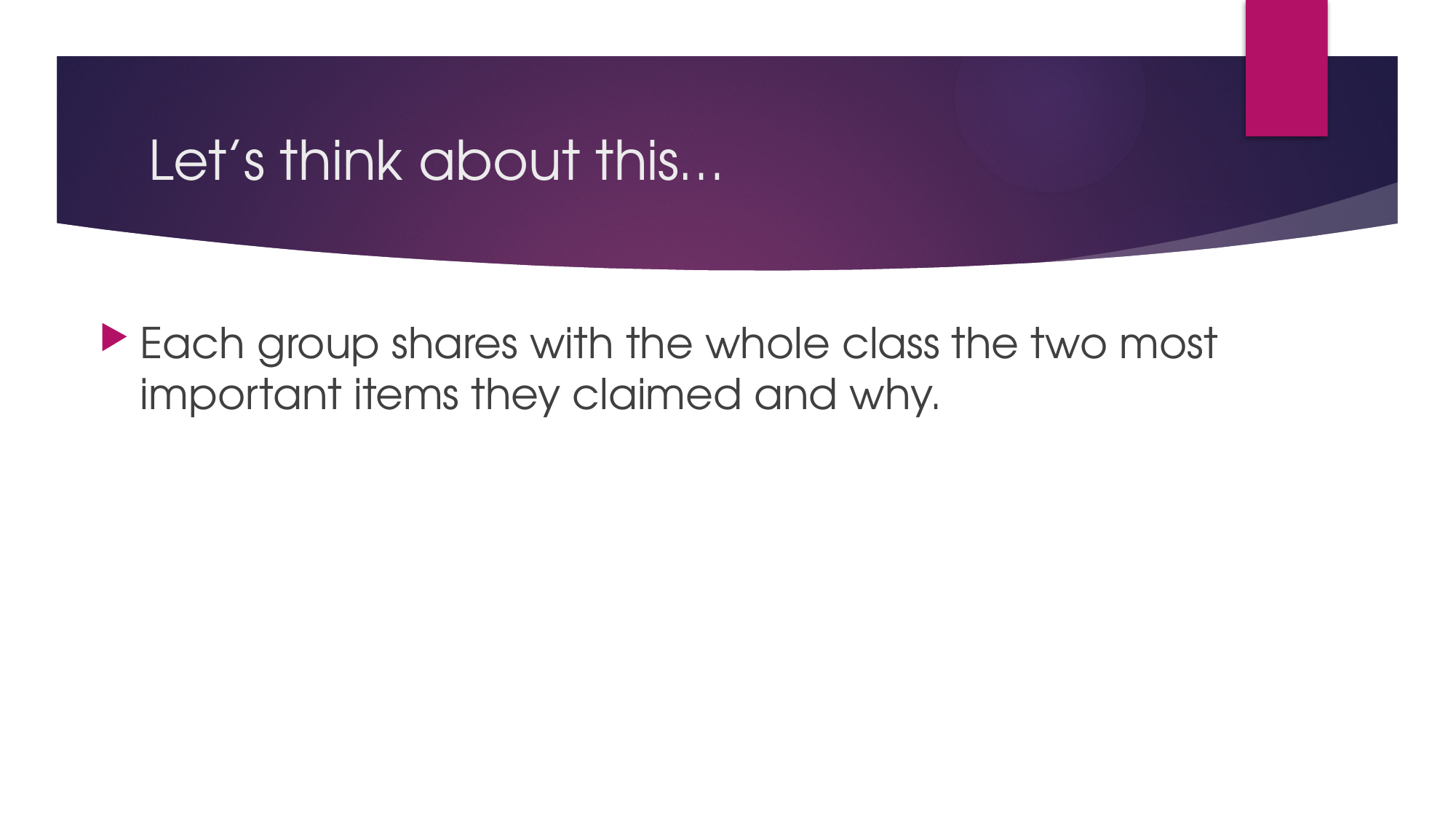

# Let’s think about this…
Each group shares with the whole class the two most important items they claimed and why.